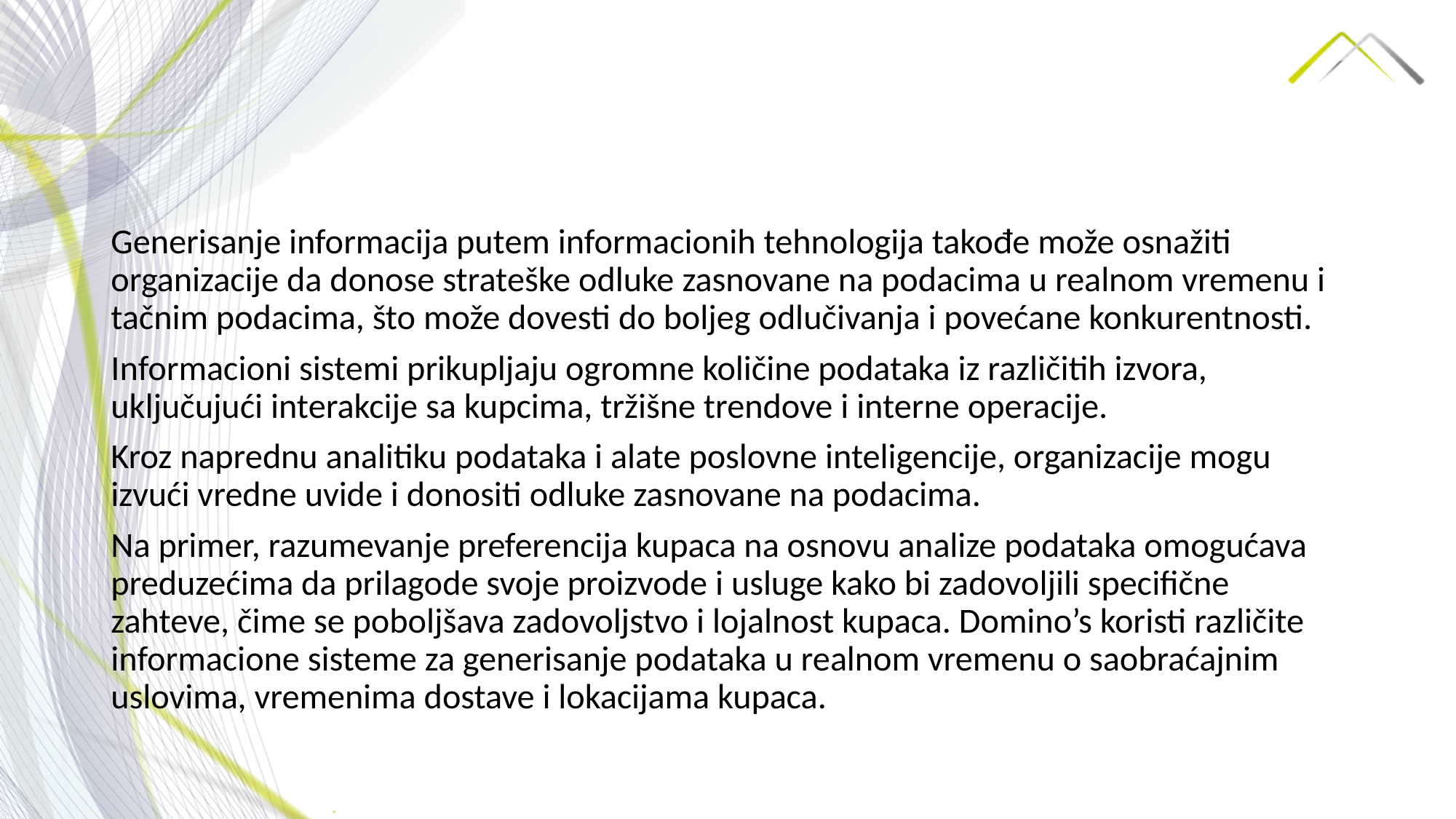

Generisanje informacija putem informacionih tehnologija takođe može osnažiti organizacije da donose strateške odluke zasnovane na podacima u realnom vremenu i tačnim podacima, što može dovesti do boljeg odlučivanja i povećane konkurentnosti.
Informacioni sistemi prikupljaju ogromne količine podataka iz različitih izvora, uključujući interakcije sa kupcima, tržišne trendove i interne operacije.
Kroz naprednu analitiku podataka i alate poslovne inteligencije, organizacije mogu izvući vredne uvide i donositi odluke zasnovane na podacima.
Na primer, razumevanje preferencija kupaca na osnovu analize podataka omogućava preduzećima da prilagode svoje proizvode i usluge kako bi zadovoljili specifične zahteve, čime se poboljšava zadovoljstvo i lojalnost kupaca. Domino’s koristi različite informacione sisteme za generisanje podataka u realnom vremenu o saobraćajnim uslovima, vremenima dostave i lokacijama kupaca.